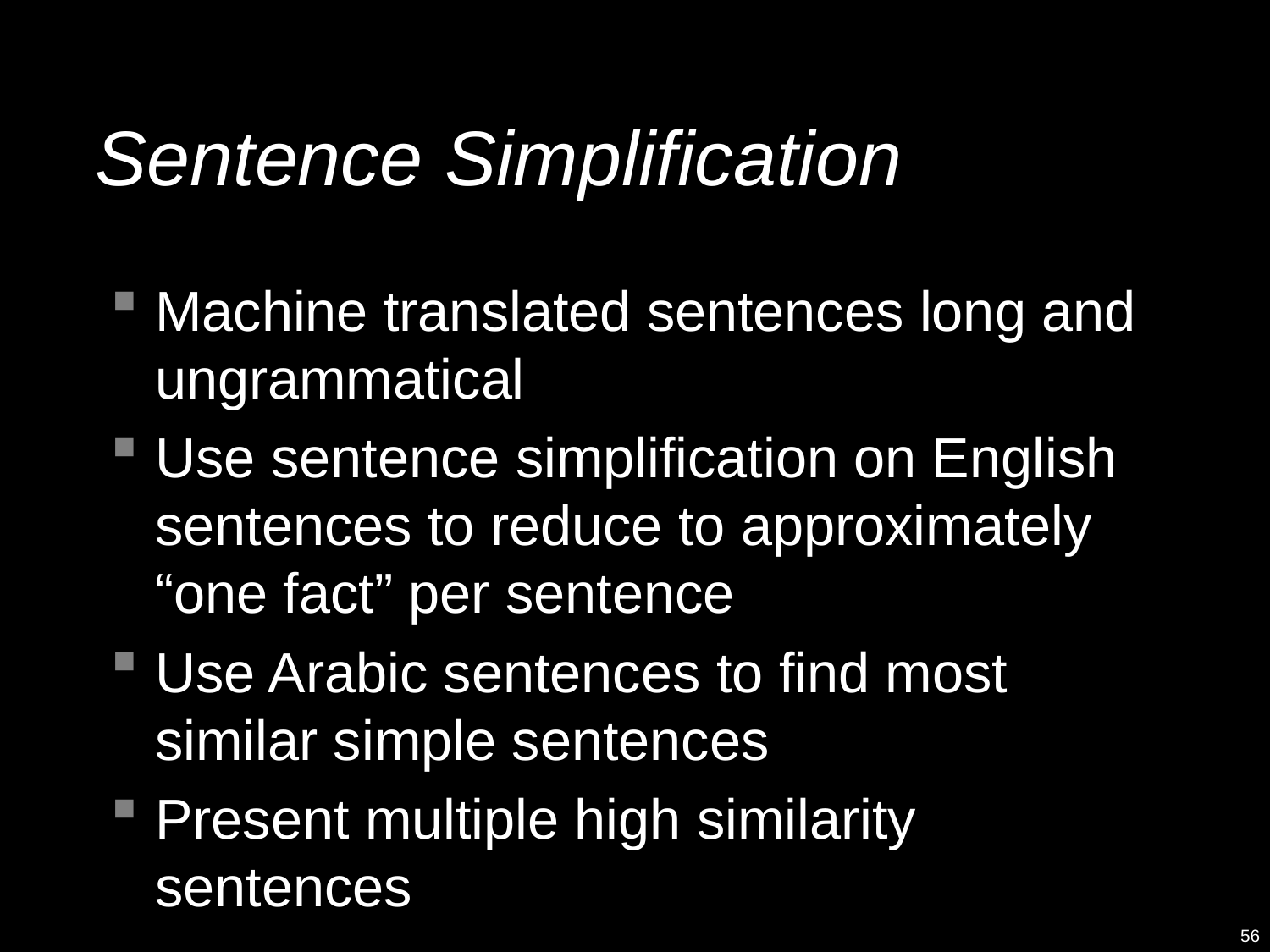

# Sentence Simplification
Machine translated sentences long and ungrammatical
Use sentence simplification on English sentences to reduce to approximately “one fact” per sentence
Use Arabic sentences to find most similar simple sentences
Present multiple high similarity sentences